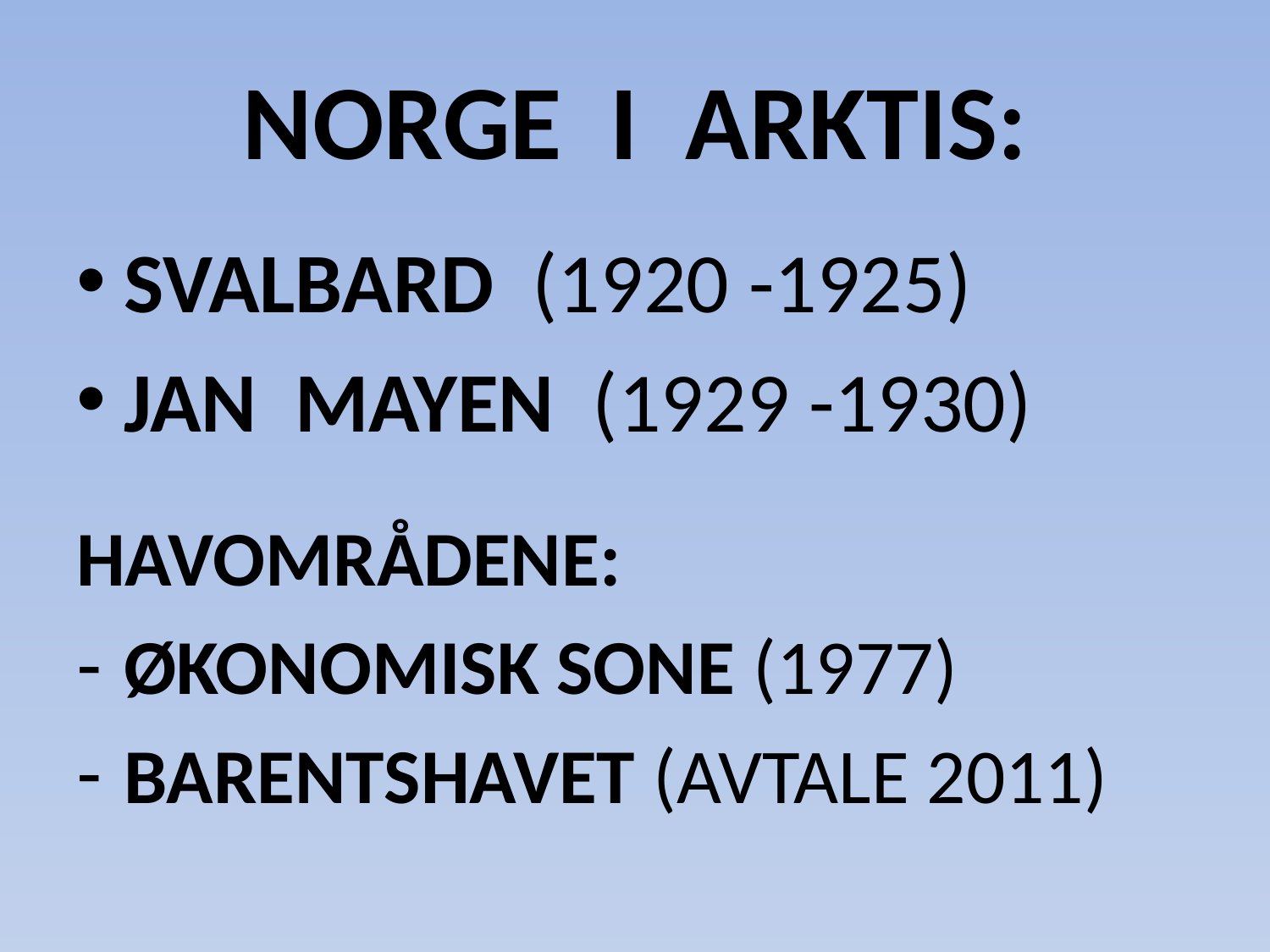

# NORGE  I  ARKTIS:
SVALBARD  (1920 -1925)
JAN  MAYEN  (1929 -1930)

HAVOMRÅDENE:
ØKONOMISK SONE (1977)
BARENTSHAVET (AVTALE 2011)